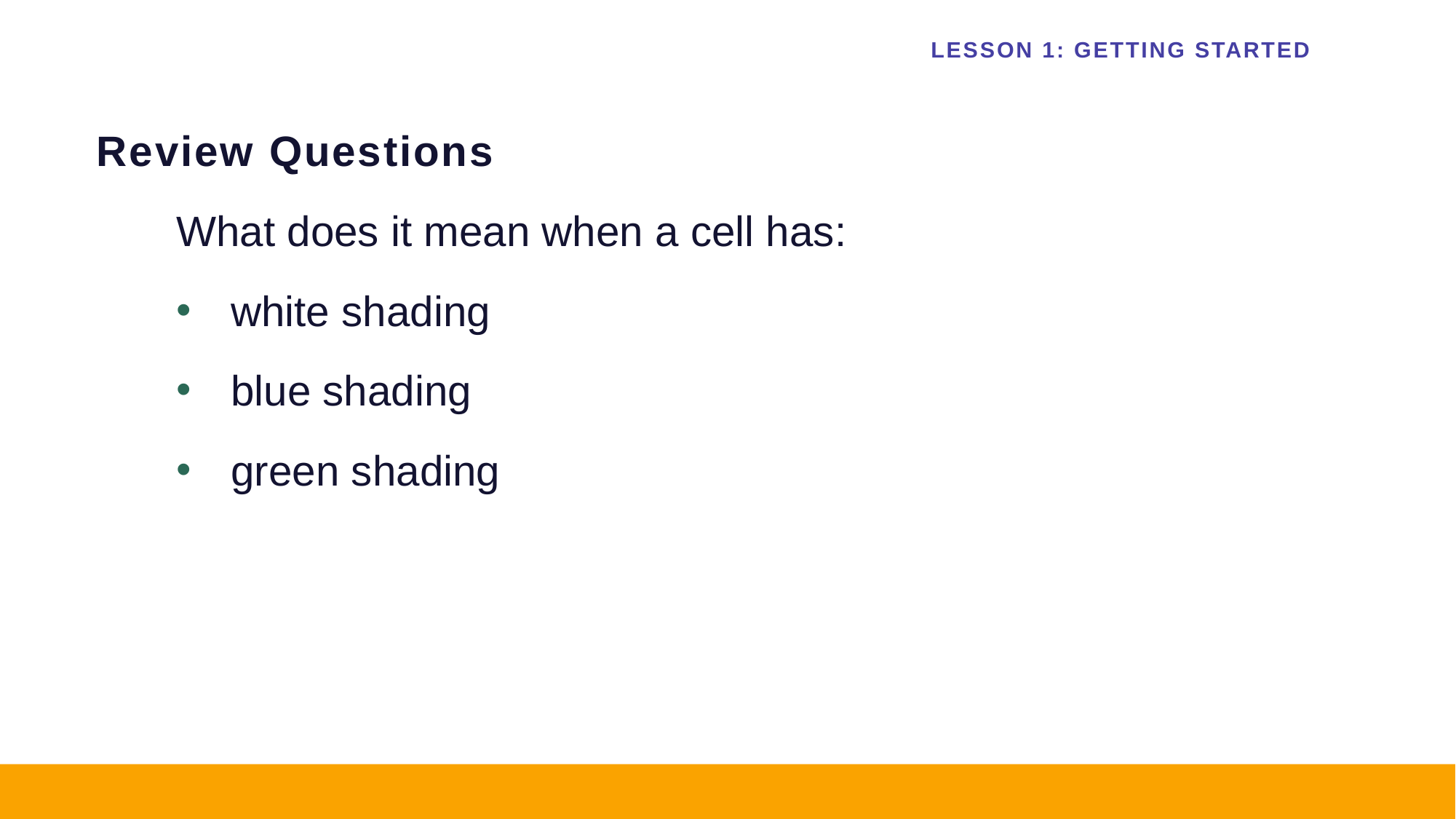

LESSON 1: GETTING STARTED
# Review Questions
What does it mean when a cell has:
white shading
blue shading
green shading